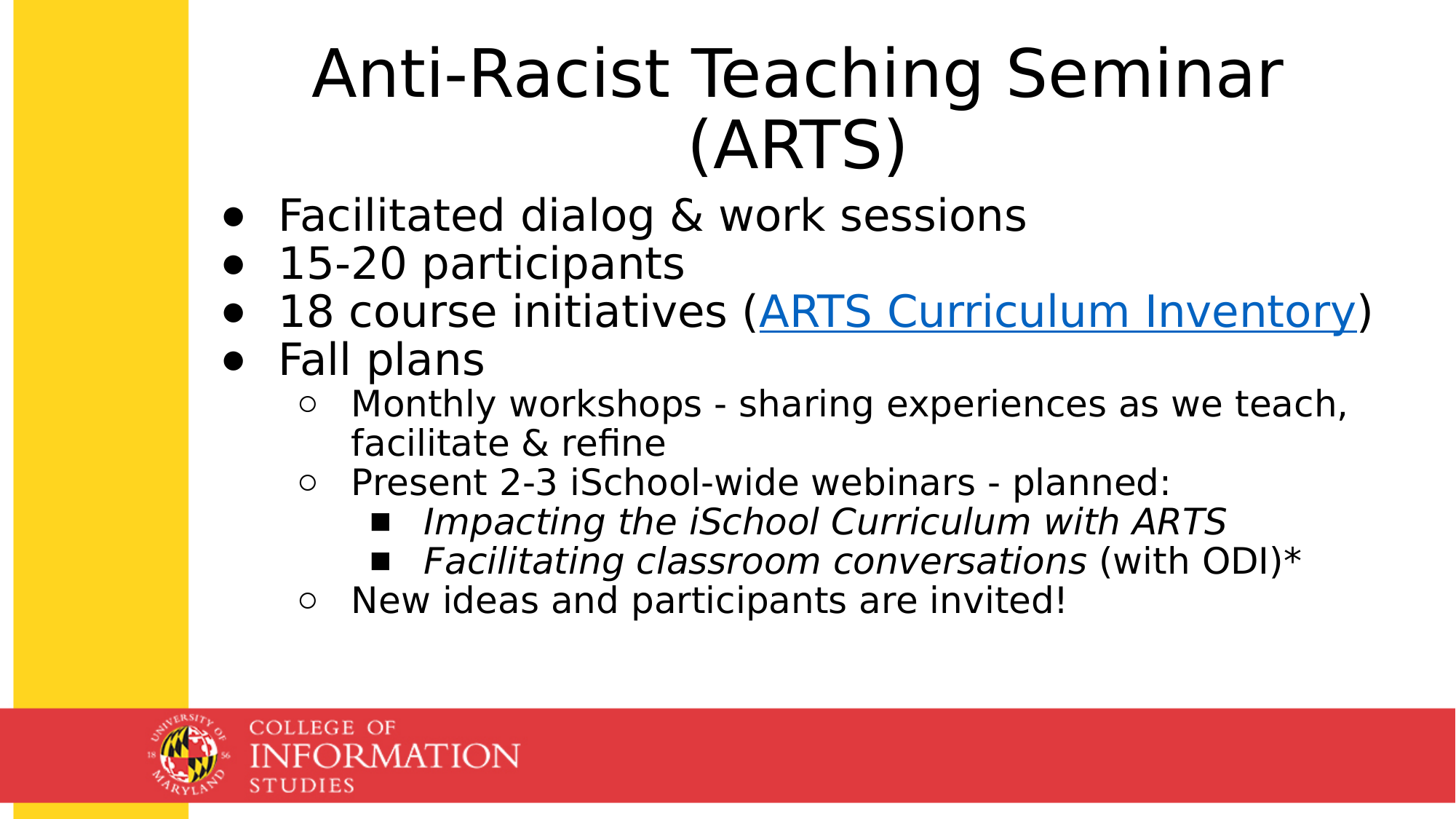

# Anti-Racist Teaching Seminar (ARTS)
Facilitated dialog & work sessions
15-20 participants
18 course initiatives (ARTS Curriculum Inventory)
Fall plans
Monthly workshops - sharing experiences as we teach, facilitate & refine
Present 2-3 iSchool-wide webinars - planned:
Impacting the iSchool Curriculum with ARTS
Facilitating classroom conversations (with ODI)*
New ideas and participants are invited!